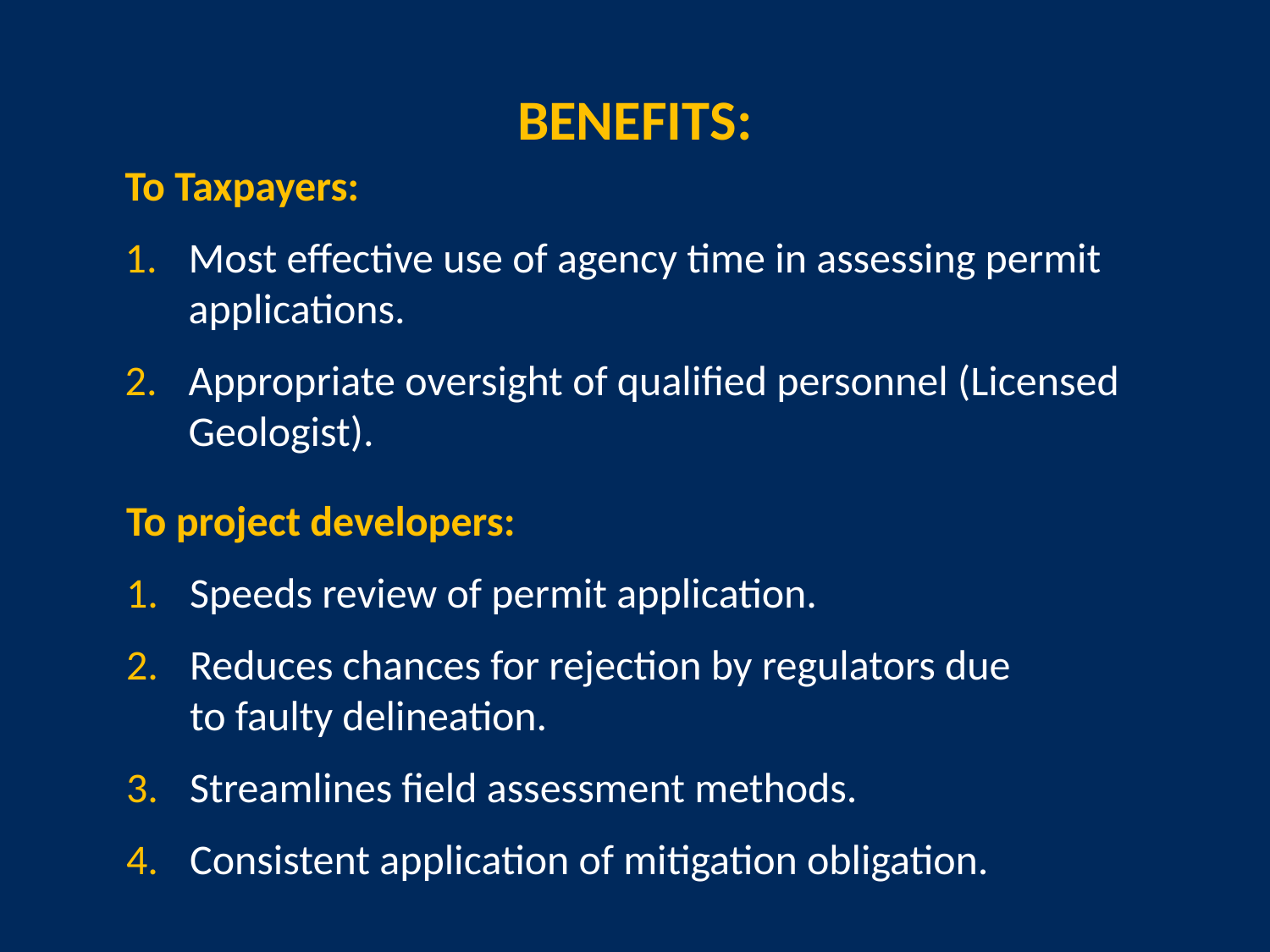

# BENEFITS:
To Taxpayers:
Most effective use of agency time in assessing permit applications.
Appropriate oversight of qualified personnel (Licensed Geologist).
To project developers:
Speeds review of permit application.
Reduces chances for rejection by regulators due to faulty delineation.
Streamlines field assessment methods.
Consistent application of mitigation obligation.